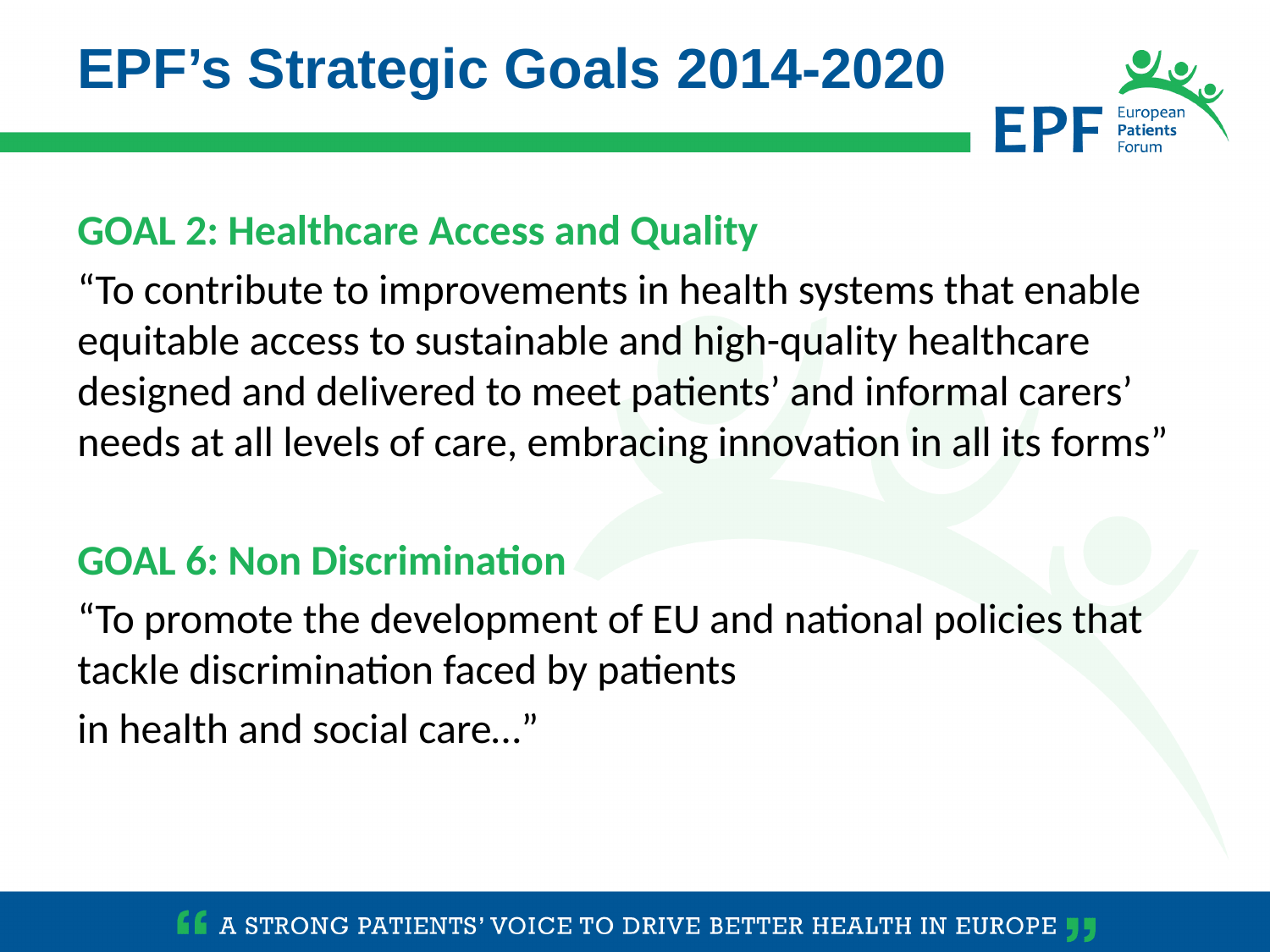

EPF’s Strategic Goals 2014-2020
GOAL 2: Healthcare Access and Quality
“To contribute to improvements in health systems that enable equitable access to sustainable and high-quality healthcare designed and delivered to meet patients’ and informal carers’ needs at all levels of care, embracing innovation in all its forms”

GOAL 6: Non Discrimination
“To promote the development of EU and national policies that tackle discrimination faced by patients
in health and social care…”